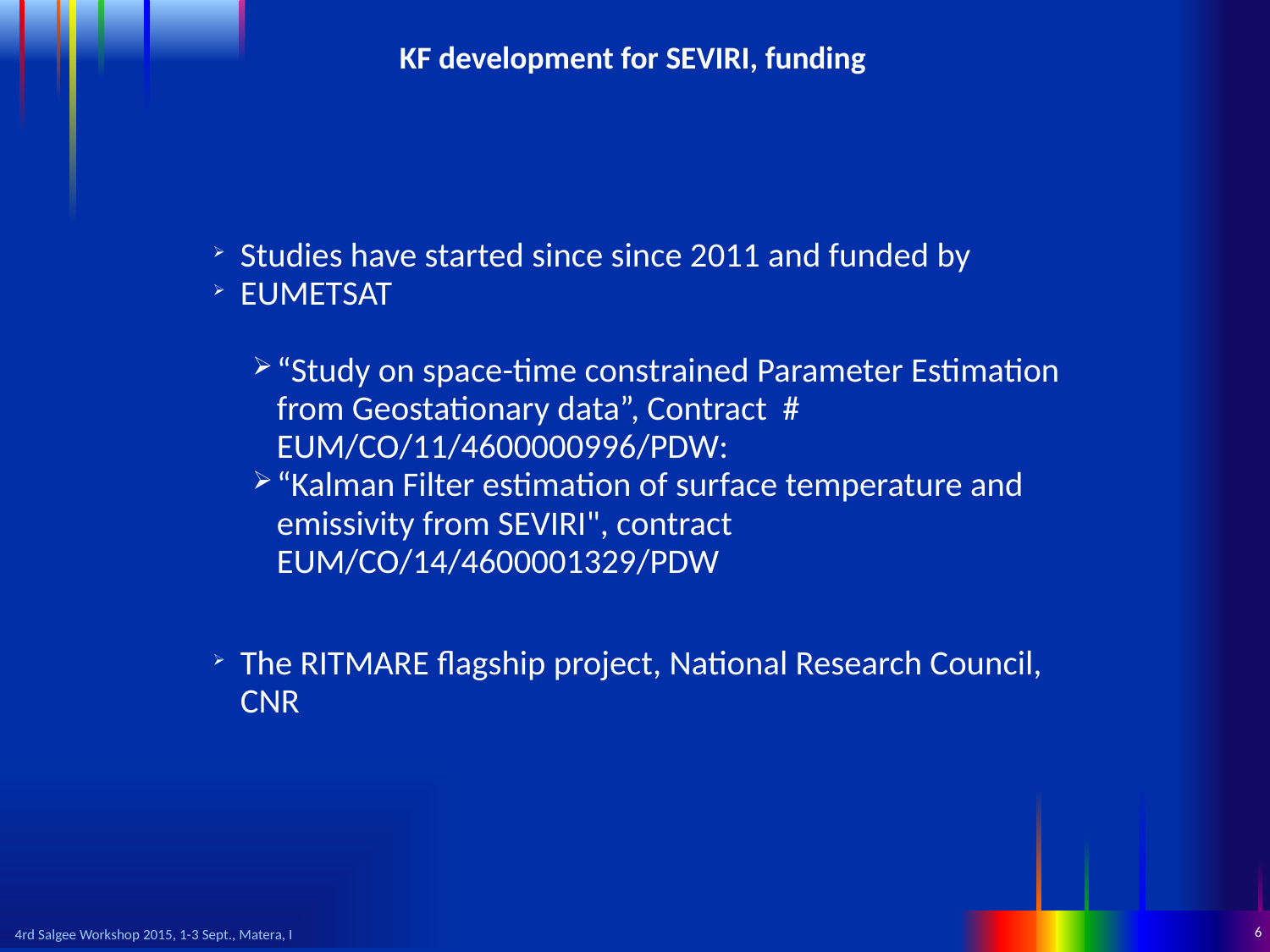

# KF development for SEVIRI, funding
Studies have started since since 2011 and funded by
EUMETSAT

“Study on space-time constrained Parameter Estimation from Geostationary data”, Contract  # EUM/CO/11/4600000996/PDW:
“Kalman Filter estimation of surface temperature and emissivity from SEVIRI", contract EUM/CO/14/4600001329/PDW

The RITMARE flagship project, National Research Council, CNR
6
4rd Salgee Workshop 2015, 1-3 Sept., Matera, I